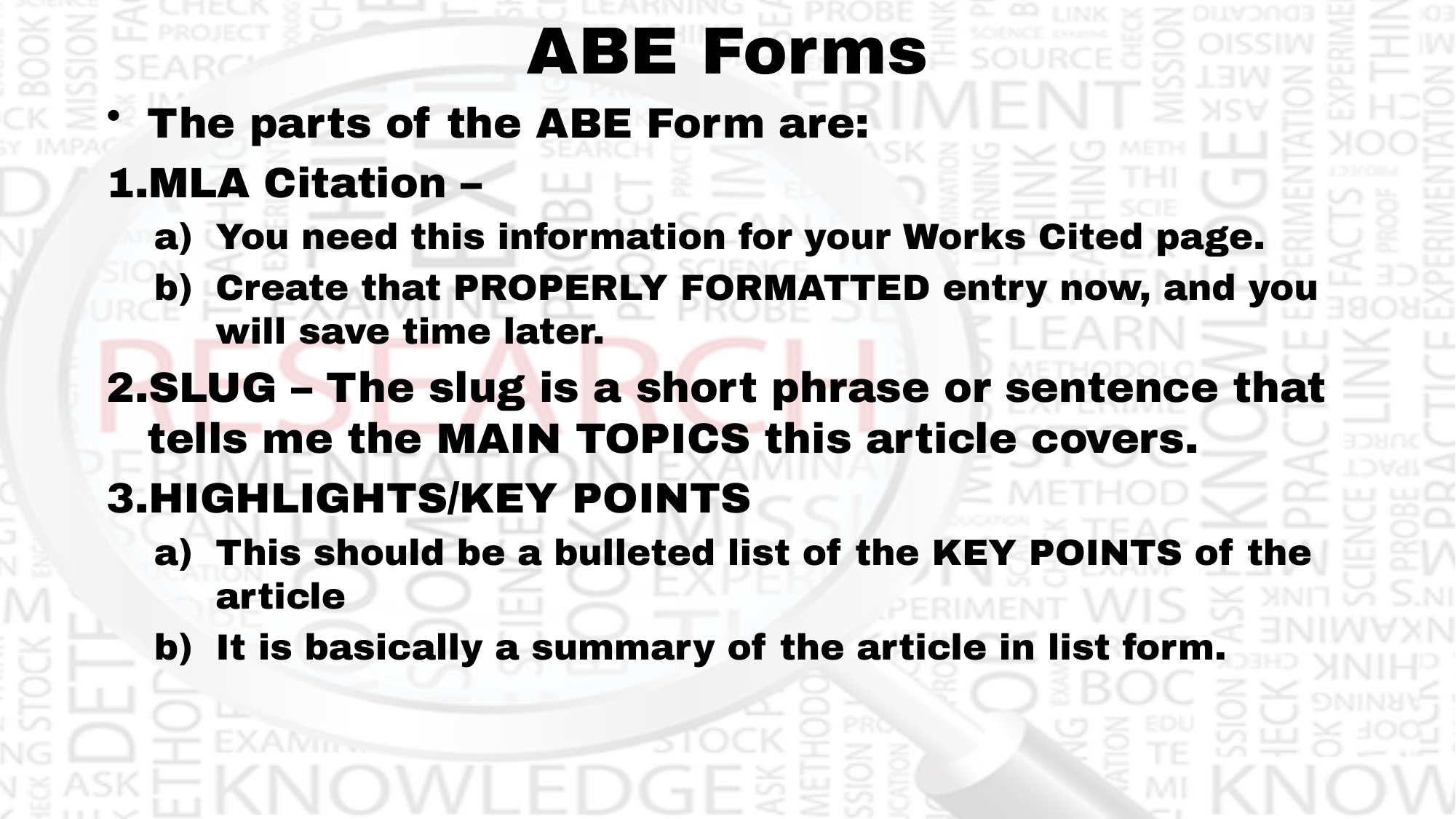

# ABE Forms
The parts of the ABE Form are:
MLA Citation –
You need this information for your Works Cited page.
Create that PROPERLY FORMATTED entry now, and you will save time later.
SLUG – The slug is a short phrase or sentence that tells me the MAIN TOPICS this article covers.
HIGHLIGHTS/KEY POINTS
This should be a bulleted list of the KEY POINTS of the article
It is basically a summary of the article in list form.